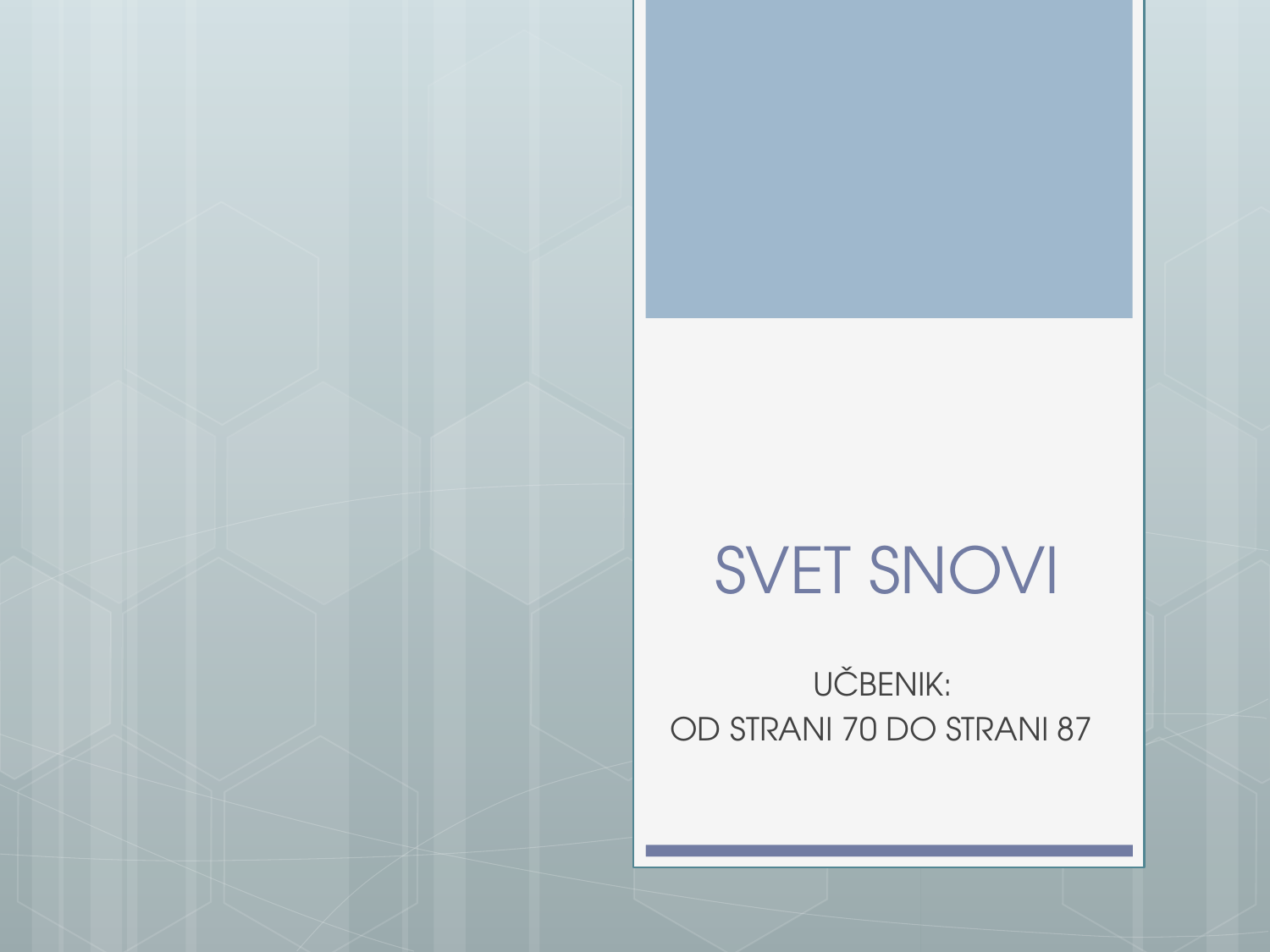

# SVET SNOVI

UČBENIK:
OD STRANI 70 DO STRANI 87